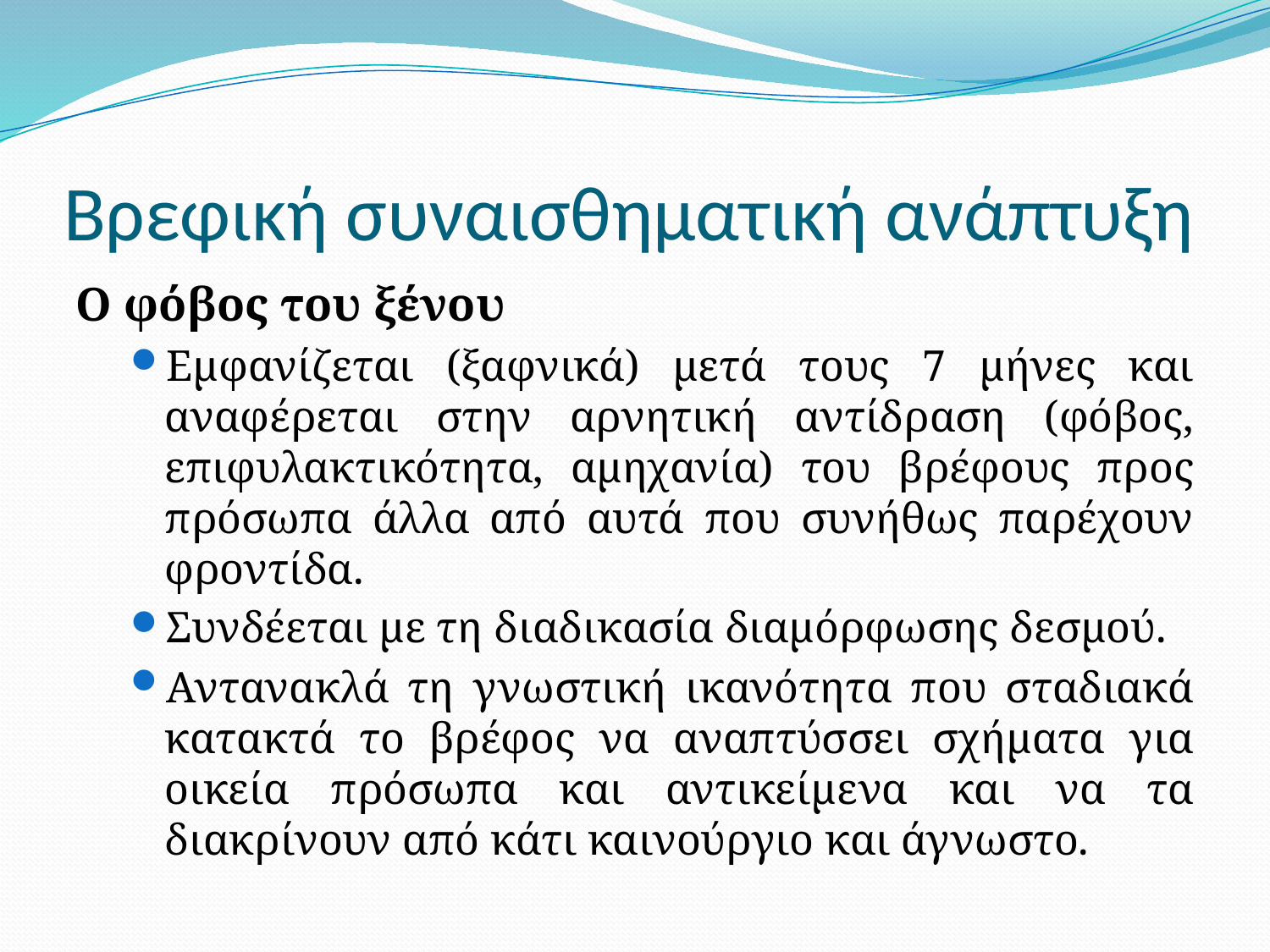

# Βρεφική συναισθηματική ανάπτυξη
Ο φόβος του ξένου
Εμφανίζεται (ξαφνικά) μετά τους 7 μήνες και αναφέρεται στην αρνητική αντίδραση (φόβος, επιφυλακτικότητα, αμηχανία) του βρέφους προς πρόσωπα άλλα από αυτά που συνήθως παρέχουν φροντίδα.
Συνδέεται με τη διαδικασία διαμόρφωσης δεσμού.
Αντανακλά τη γνωστική ικανότητα που σταδιακά κατακτά το βρέφος να αναπτύσσει σχήματα για οικεία πρόσωπα και αντικείμενα και να τα διακρίνουν από κάτι καινούργιο και άγνωστο.